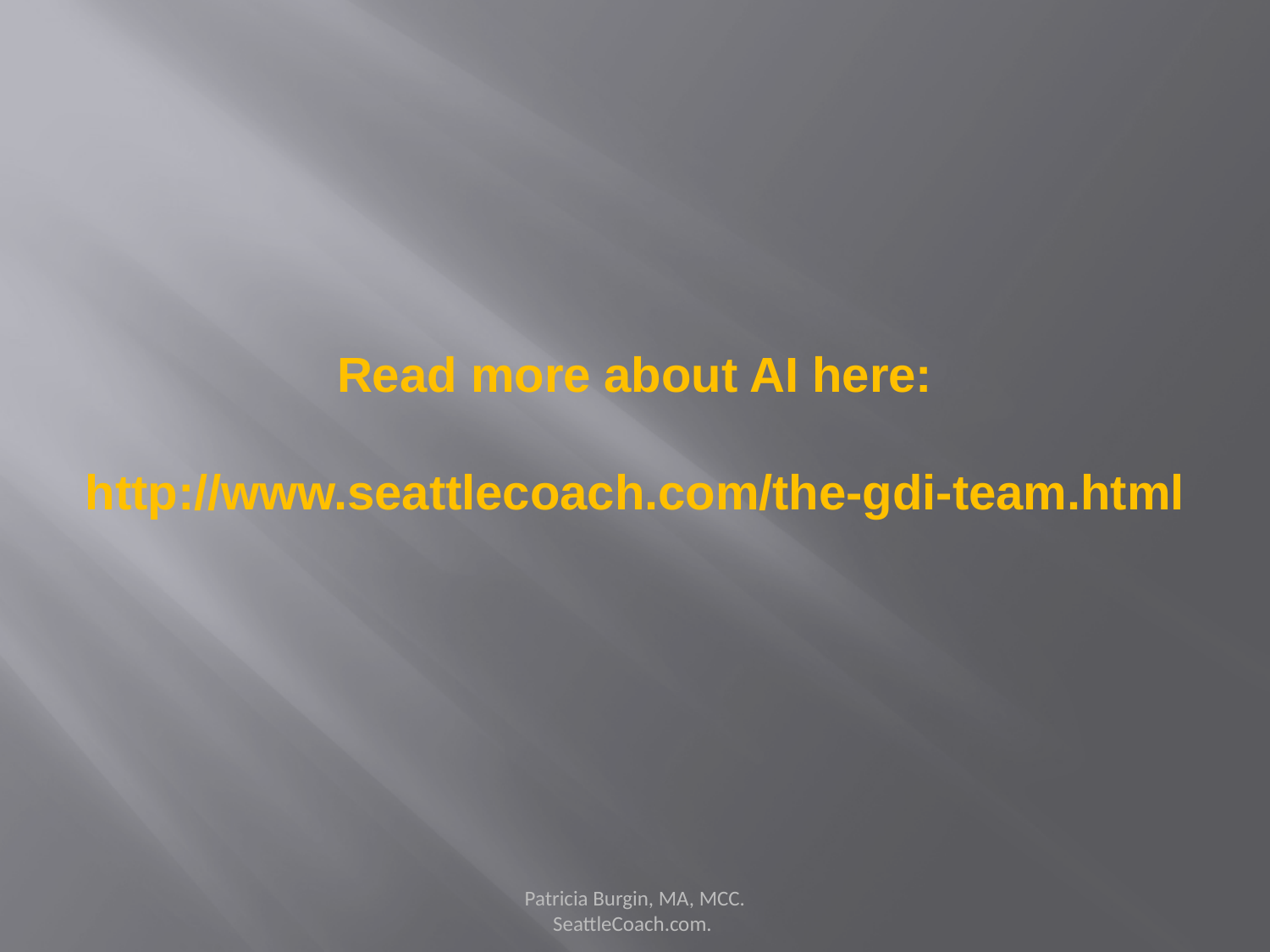

# Read more about AI here: http://www.seattlecoach.com/the-gdi-team.html
Patricia Burgin, MA, MCC. SeattleCoach.com.